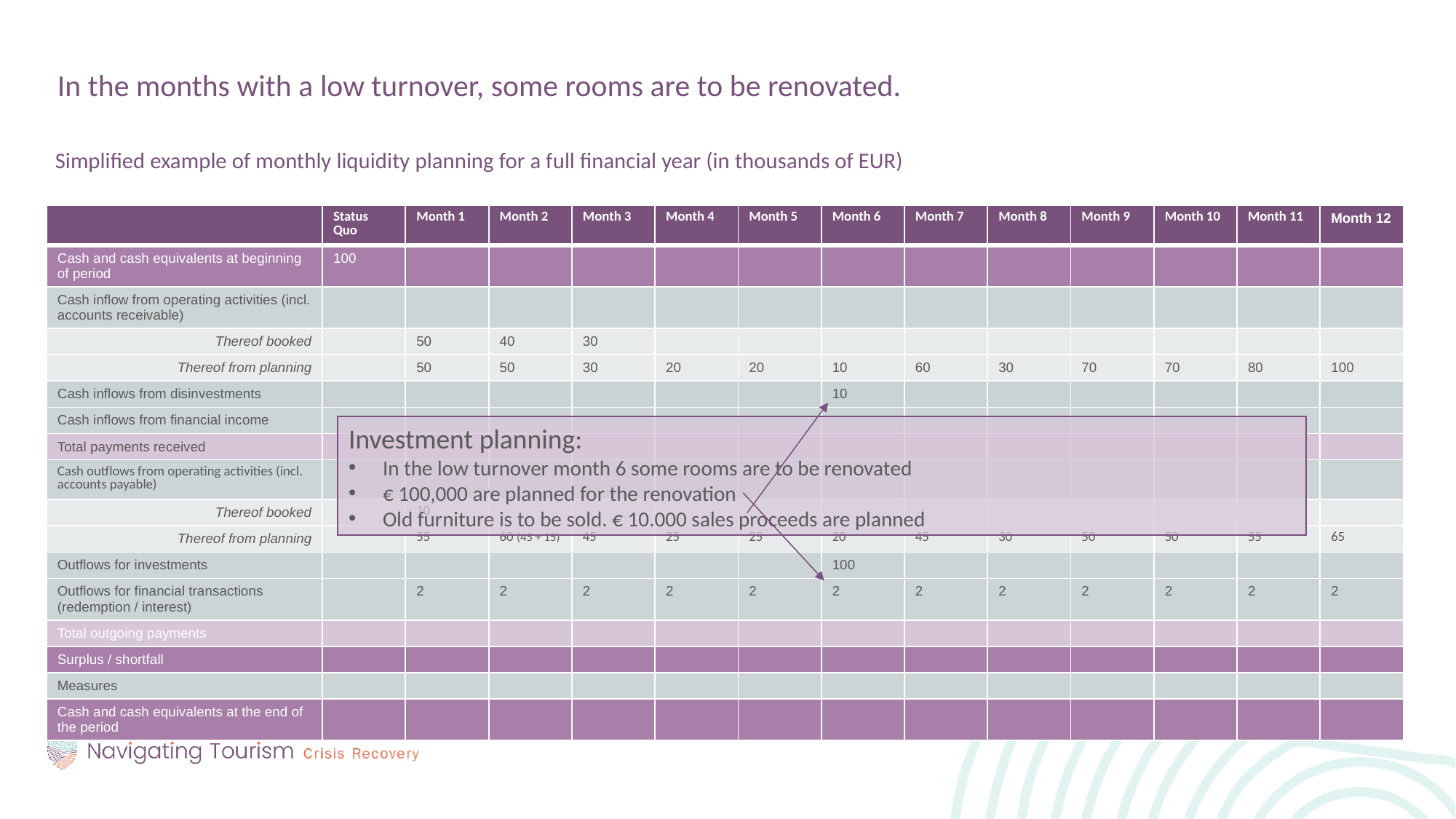

In the months with a low turnover, some rooms are to be renovated.
Simplified example of monthly liquidity planning for a full financial year (in thousands of EUR)
|  | Status Quo | Month 1 | Month 2 | Month 3 | Month 4 | Month 5 | Month 6 | Month 7 | Month 8 | Month 9 | Month 10 | Month 11 | Month 12 |
| --- | --- | --- | --- | --- | --- | --- | --- | --- | --- | --- | --- | --- | --- |
| Cash and cash equivalents at beginning of period | 100 |  |  |  |  |  |  |  |  |  |  |  |  |
| Cash inflow from operating activities (incl. accounts receivable) |  |  |  |  |  |  |  |  |  |  |  |  |  |
| Thereof booked |  | 50 | 40 | 30 |  |  |  |  |  |  |  |  |  |
| Thereof from planning |  | 50 | 50 | 30 | 20 | 20 | 10 | 60 | 30 | 70 | 70 | 80 | 100 |
| Cash inflows from disinvestments |  |  |  |  |  |  | 10 |  |  |  |  |  |  |
| Cash inflows from financial income |  |  |  |  |  |  |  |  |  |  |  |  |  |
| Total payments received |  |  |  |  |  |  |  |  |  |  |  |  |  |
| Cash outflows from operating activities (incl. accounts payable) |  |  |  |  |  |  |  |  |  |  |  |  |  |
| Thereof booked |  | 10 |  |  |  |  |  |  |  |  |  |  |  |
| Thereof from planning |  | 55 | 60 (45 + 15) | 45 | 25 | 25 | 20 | 45 | 30 | 50 | 50 | 55 | 65 |
| Outflows for investments |  |  |  |  |  |  | 100 |  |  |  |  |  |  |
| Outflows for financial transactions (redemption / interest) |  | 2 | 2 | 2 | 2 | 2 | 2 | 2 | 2 | 2 | 2 | 2 | 2 |
| Total outgoing payments |  |  |  |  |  |  |  |  |  |  |  |  |  |
| Surplus / shortfall |  |  |  |  |  |  |  |  |  |  |  |  |  |
| Measures |  |  |  |  |  |  |  |  |  |  |  |  |  |
| Cash and cash equivalents at the end of the period |  |  |  |  |  |  |  |  |  |  |  |  |  |
Investment planning:
In the low turnover month 6 some rooms are to be renovated
€ 100,000 are planned for the renovation
Old furniture is to be sold. € 10.000 sales proceeds are planned